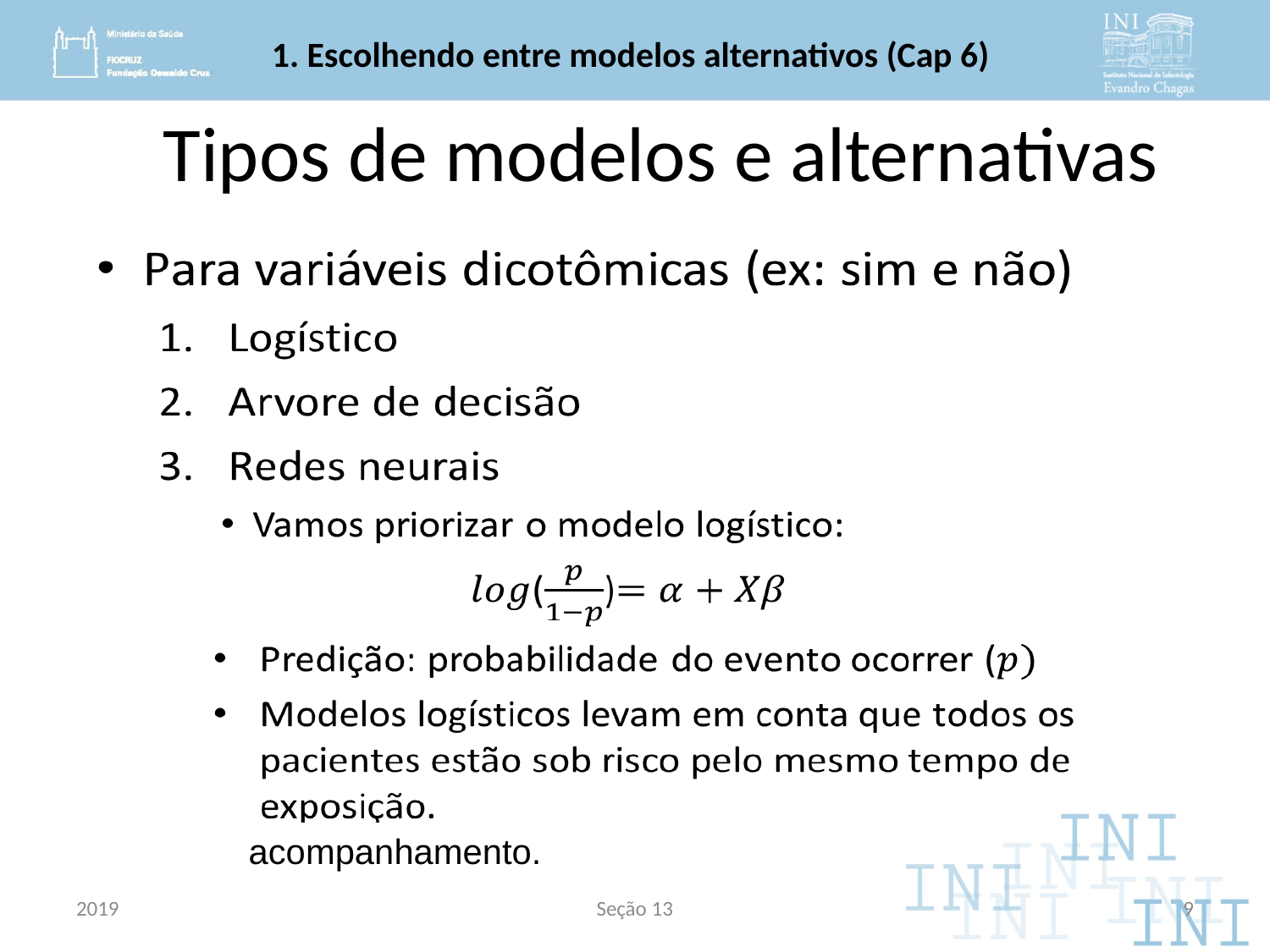

# 1. Escolhendo entre modelos alternativos (Cap 6)
Tipos de modelos e alternativas

acompanhamento.
2019
Seção 13
9